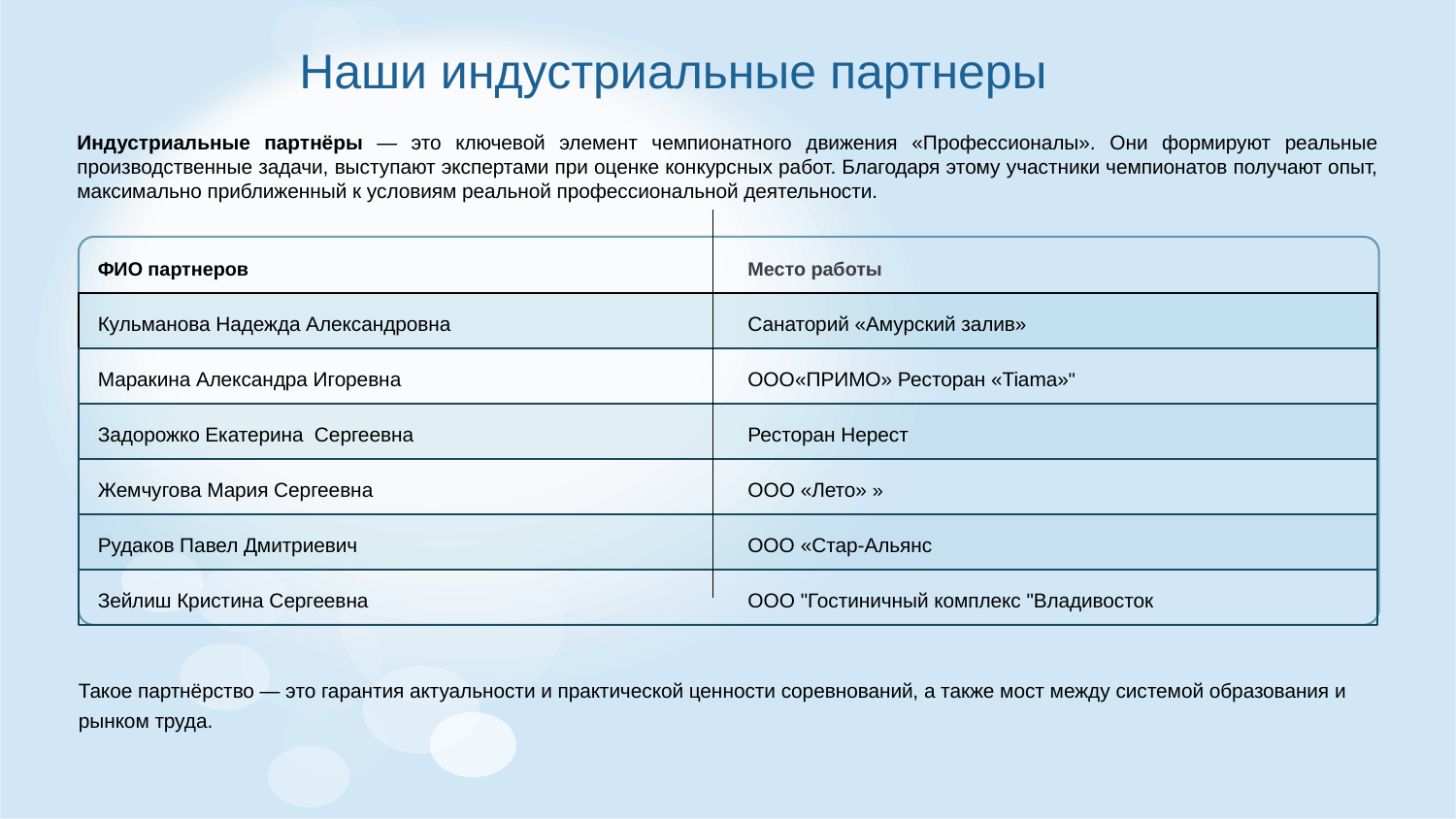

Наши индустриальные партнеры
Индустриальные партнёры — это ключевой элемент чемпионатного движения «Профессионалы». Они формируют реальные производственные задачи, выступают экспертами при оценке конкурсных работ. Благодаря этому участники чемпионатов получают опыт, максимально приближенный к условиям реальной профессиональной деятельности.

ФИО партнеров
Место работы

Кульманова Надежда Александровна
Санаторий «Амурский залив»

Маракина Александра Игоревна
ООО«ПРИМО» Ресторан «Tiama»"

Задорожко Екатерина  Сергеевна
Ресторан Нерест

Жемчугова Мария Сергеевна
ООО «Лето» »

Рудаков Павел Дмитриевич
ООО «Стар-Альянс

Зейлиш Кристина Сергеевна
ООО "Гостиничный комплекс "Владивосток
Такое партнёрство — это гарантия актуальности и практической ценности соревнований, а также мост между системой образования и рынком труда.